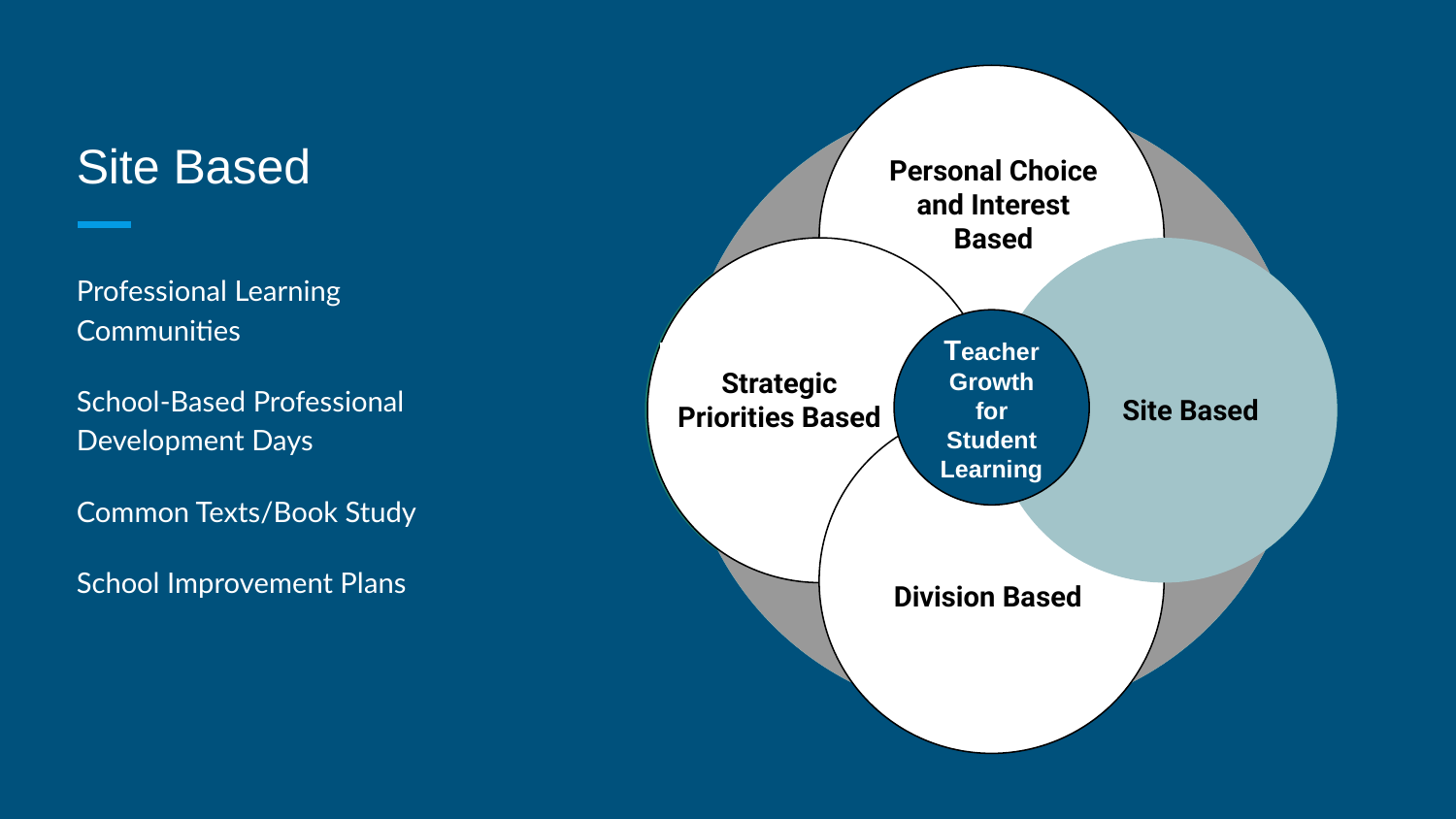

Vestibulum congue

# Site Based

Personal Choice
and Interest Based

Vestibulum congue

   Site Based

Vestibulum congue

Professional Learning Communities
School-Based Professional Development Days
Common Texts/Book Study
School Improvement Plans

Teacher Growth for Student Learning
Strategic Priorities Based

Vestibulum congue

Division Based